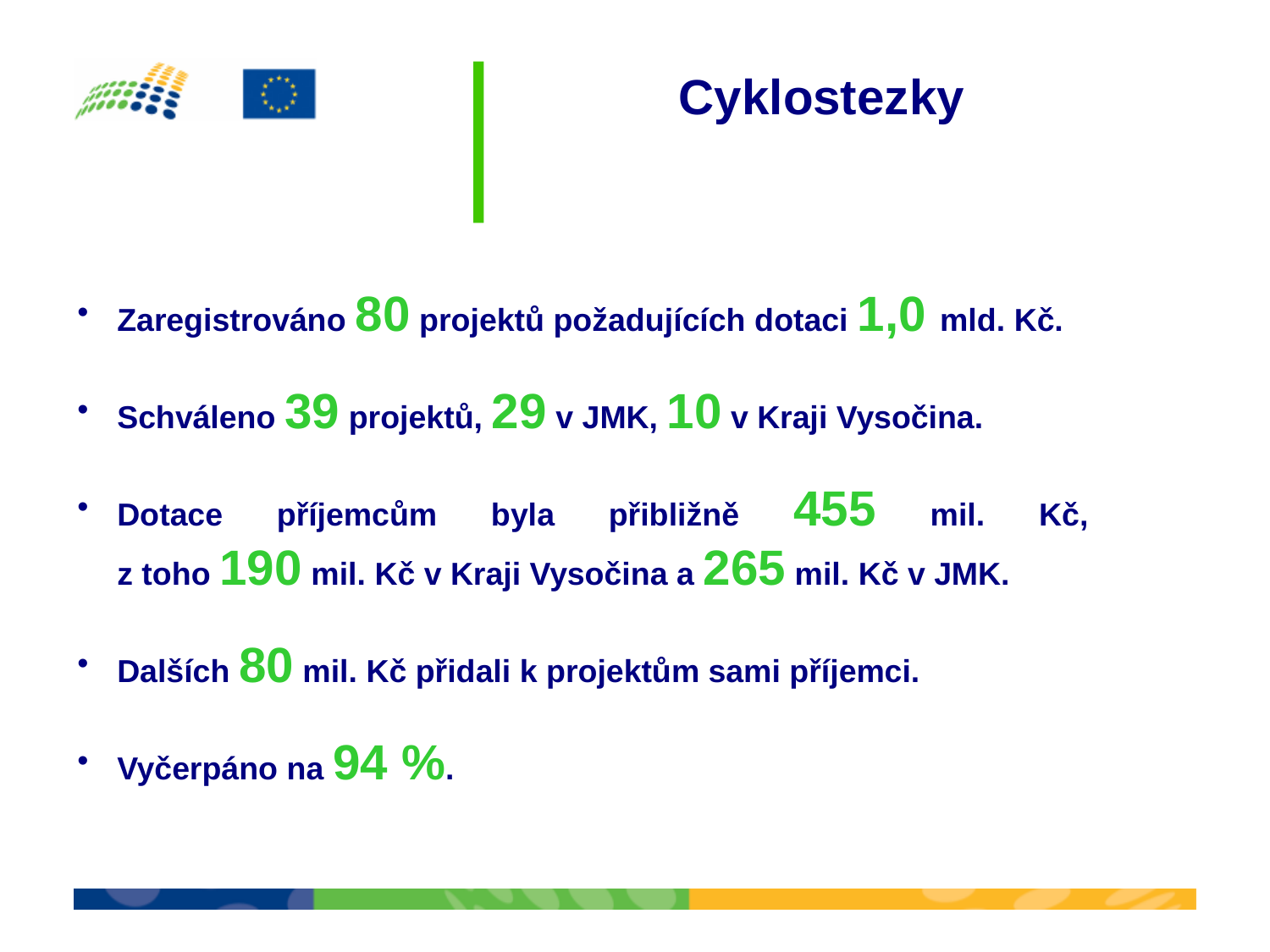

Cyklostezky
Zaregistrováno 80 projektů požadujících dotaci 1,0 mld. Kč.

Schváleno 39 projektů, 29 v JMK, 10 v Kraji Vysočina.

Dotace příjemcům byla přibližně 455 mil. Kč,
z toho 190 mil. Kč v Kraji Vysočina a 265 mil. Kč v JMK.

Dalších 80 mil. Kč přidali k projektům sami příjemci.

Vyčerpáno na 94 %.